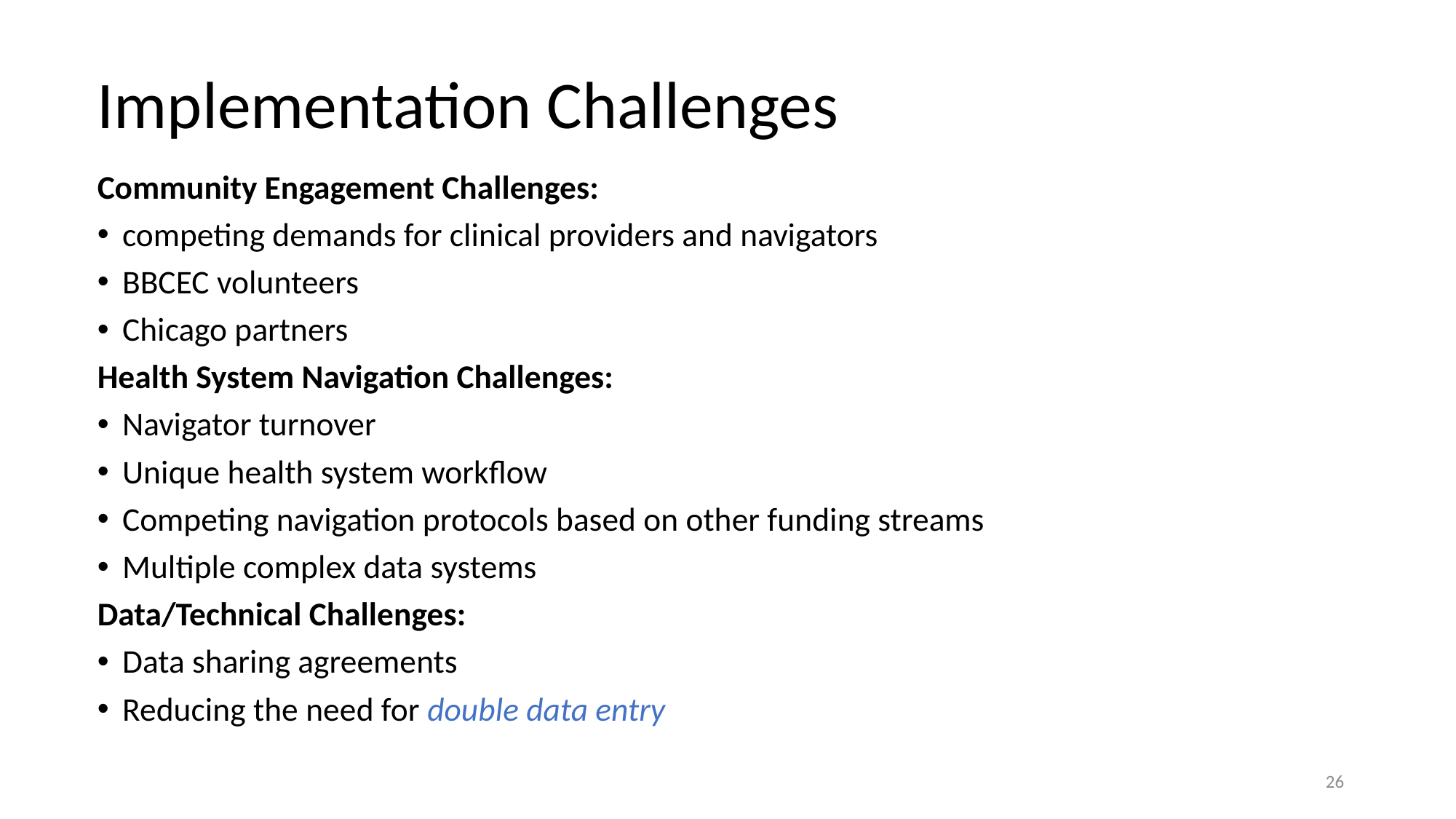

# Implementation Challenges
Community Engagement Challenges:
competing demands for clinical providers and navigators
BBCEC volunteers
Chicago partners
Health System Navigation Challenges:
Navigator turnover
Unique health system workflow
Competing navigation protocols based on other funding streams
Multiple complex data systems
Data/Technical Challenges:
Data sharing agreements
Reducing the need for double data entry
26